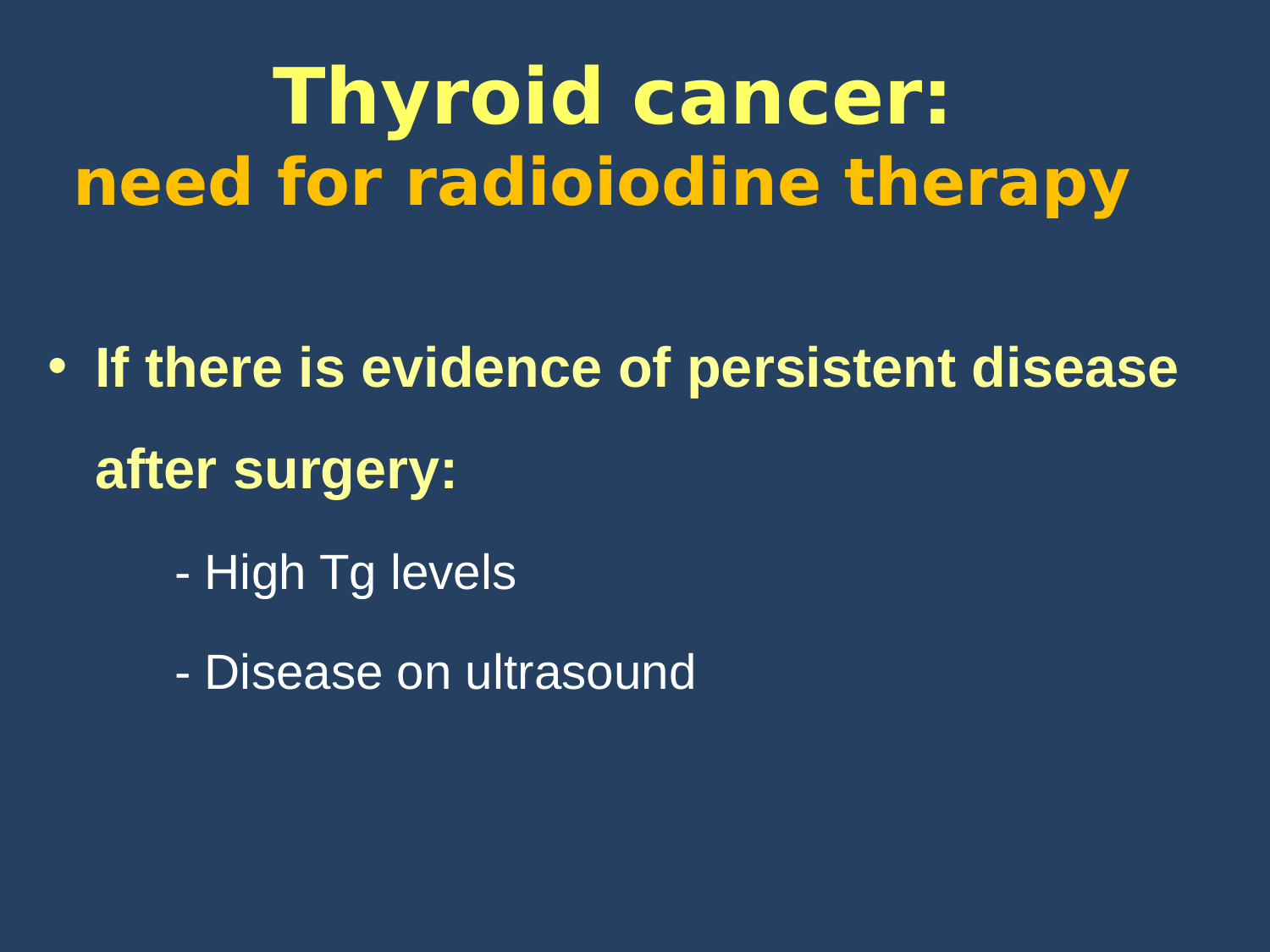

# Thyroid cancer: need for radioiodine therapy
If there is evidence of persistent disease after surgery:
	- High Tg levels
	- Disease on ultrasound